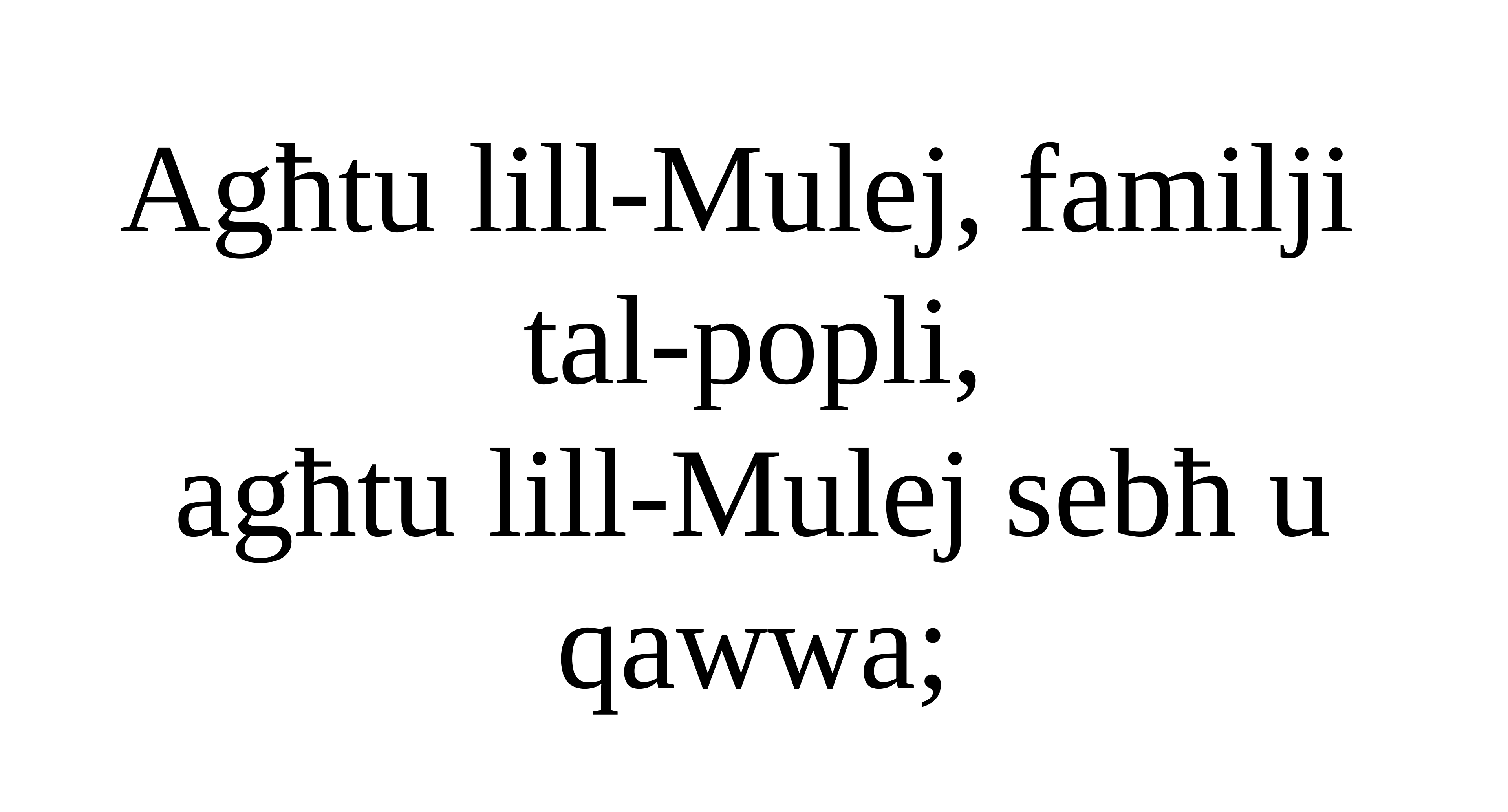

Agħtu lill-Mulej, familji
tal-popli,
agħtu lill-Mulej sebħ u qawwa;